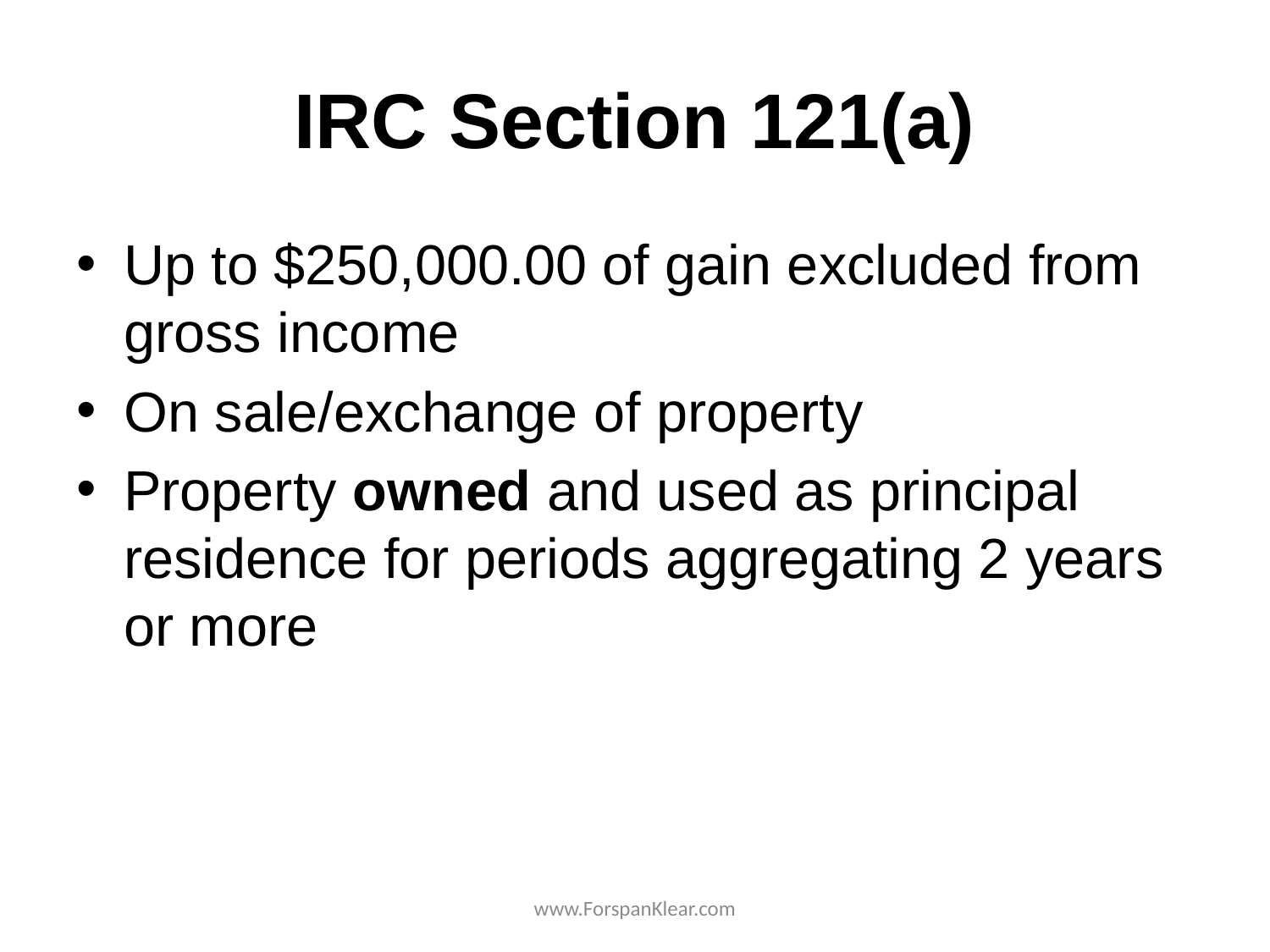

# IRC Section 121(a)
Up to $250,000.00 of gain excluded from gross income
On sale/exchange of property
Property owned and used as principal residence for periods aggregating 2 years or more

www.ForspanKlear.com